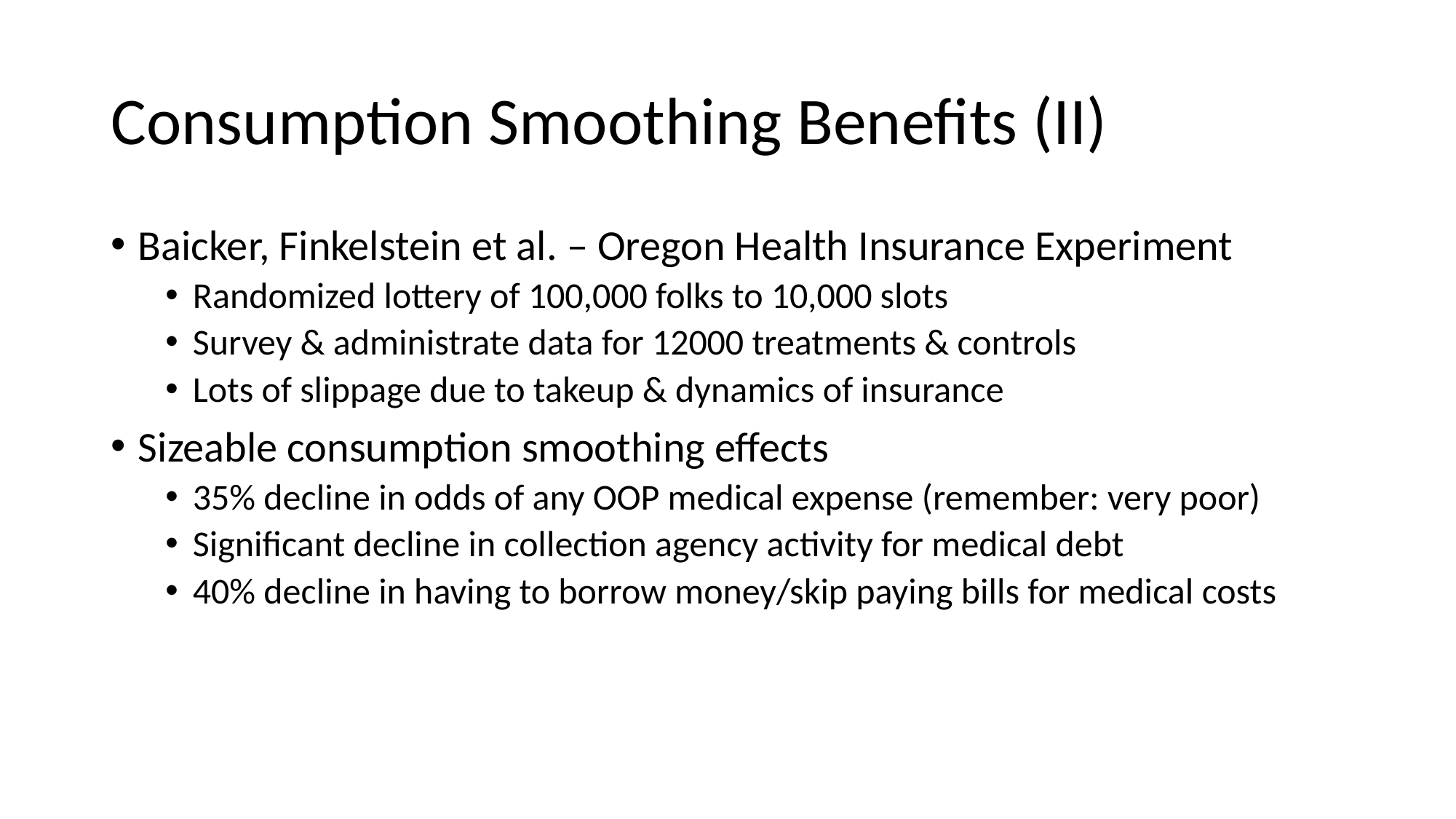

# Consumption Smoothing Benefits (II)
Baicker, Finkelstein et al. – Oregon Health Insurance Experiment
Randomized lottery of 100,000 folks to 10,000 slots
Survey & administrate data for 12000 treatments & controls
Lots of slippage due to takeup & dynamics of insurance
Sizeable consumption smoothing effects
35% decline in odds of any OOP medical expense (remember: very poor)
Significant decline in collection agency activity for medical debt
40% decline in having to borrow money/skip paying bills for medical costs